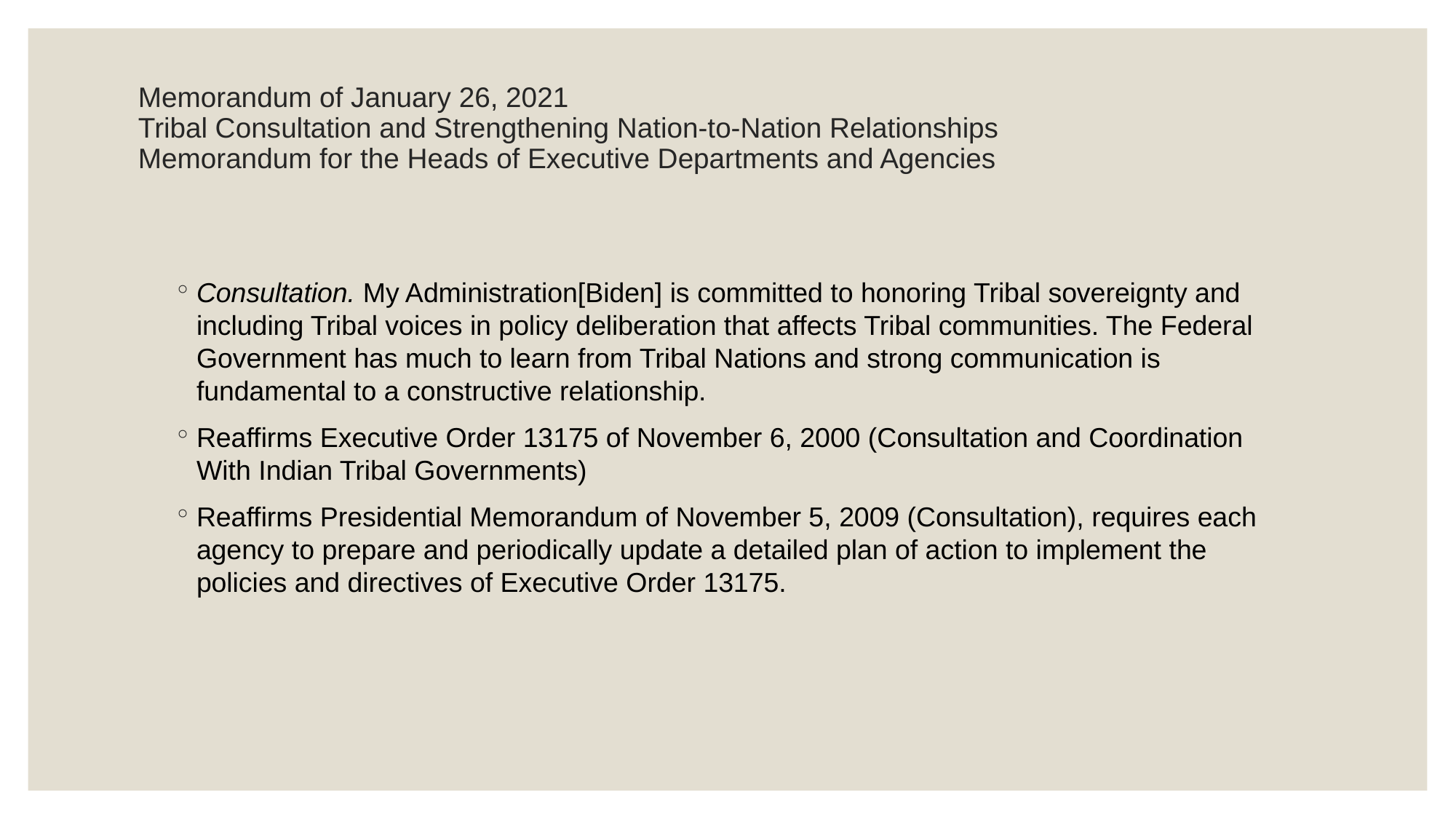

# Memorandum of January 26, 2021 Tribal Consultation and Strengthening Nation-to-Nation Relationships Memorandum for the Heads of Executive Departments and Agencies
Consultation. My Administration[Biden] is committed to honoring Tribal sovereignty and including Tribal voices in policy deliberation that affects Tribal communities. The Federal Government has much to learn from Tribal Nations and strong communication is fundamental to a constructive relationship.
Reaffirms Executive Order 13175 of November 6, 2000 (Consultation and Coordination With Indian Tribal Governments)
Reaffirms Presidential Memorandum of November 5, 2009 (Consultation), requires each agency to prepare and periodically update a detailed plan of action to implement the policies and directives of Executive Order 13175.